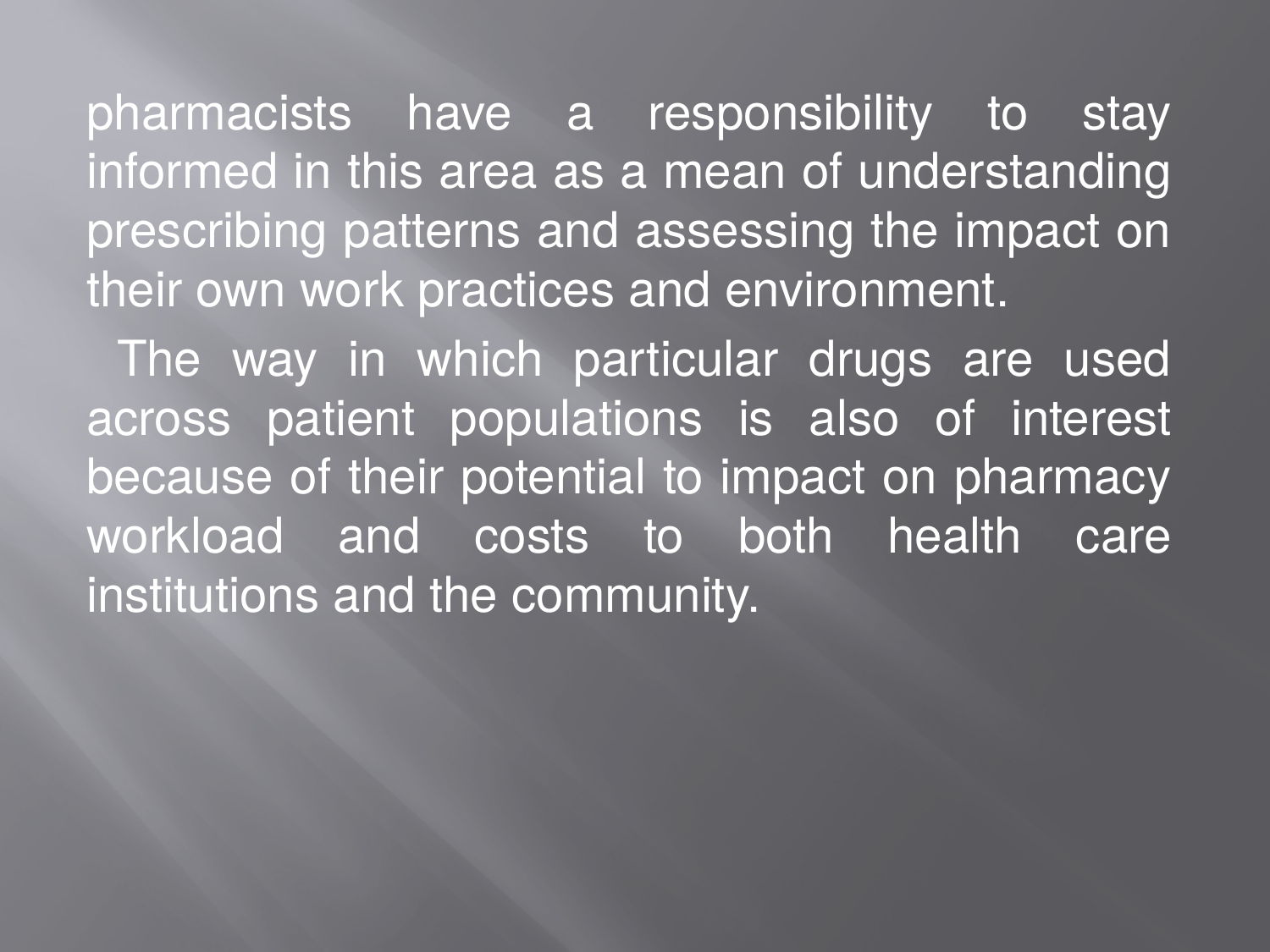

pharmacists have a responsibility to stay informed in this area as a mean of understanding prescribing patterns and assessing the impact on their own work practices and environment.
 The way in which particular drugs are used across patient populations is also of interest because of their potential to impact on pharmacy workload and costs to both health care institutions and the community.